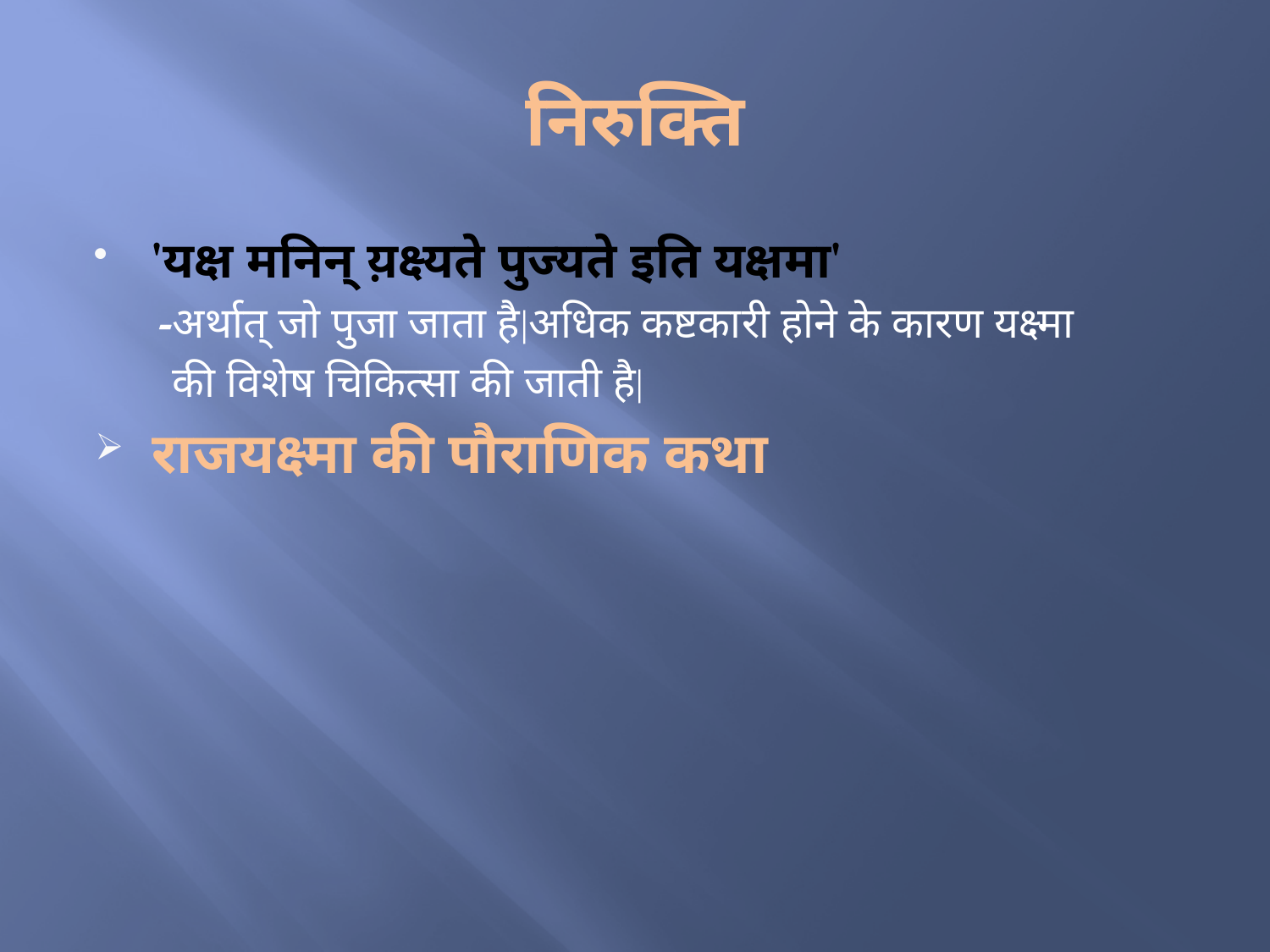

# निरुक्ति
'यक्ष मनिन् य़क्ष्यते पुज्यते इति यक्षमा'
      -अर्थात् जो पुजा जाता है|अधिक कष्टकारी होने के कारण यक्ष्मा
       की विशेष चिकित्सा की जाती है|
राजयक्ष्मा की पौराणिक कथा